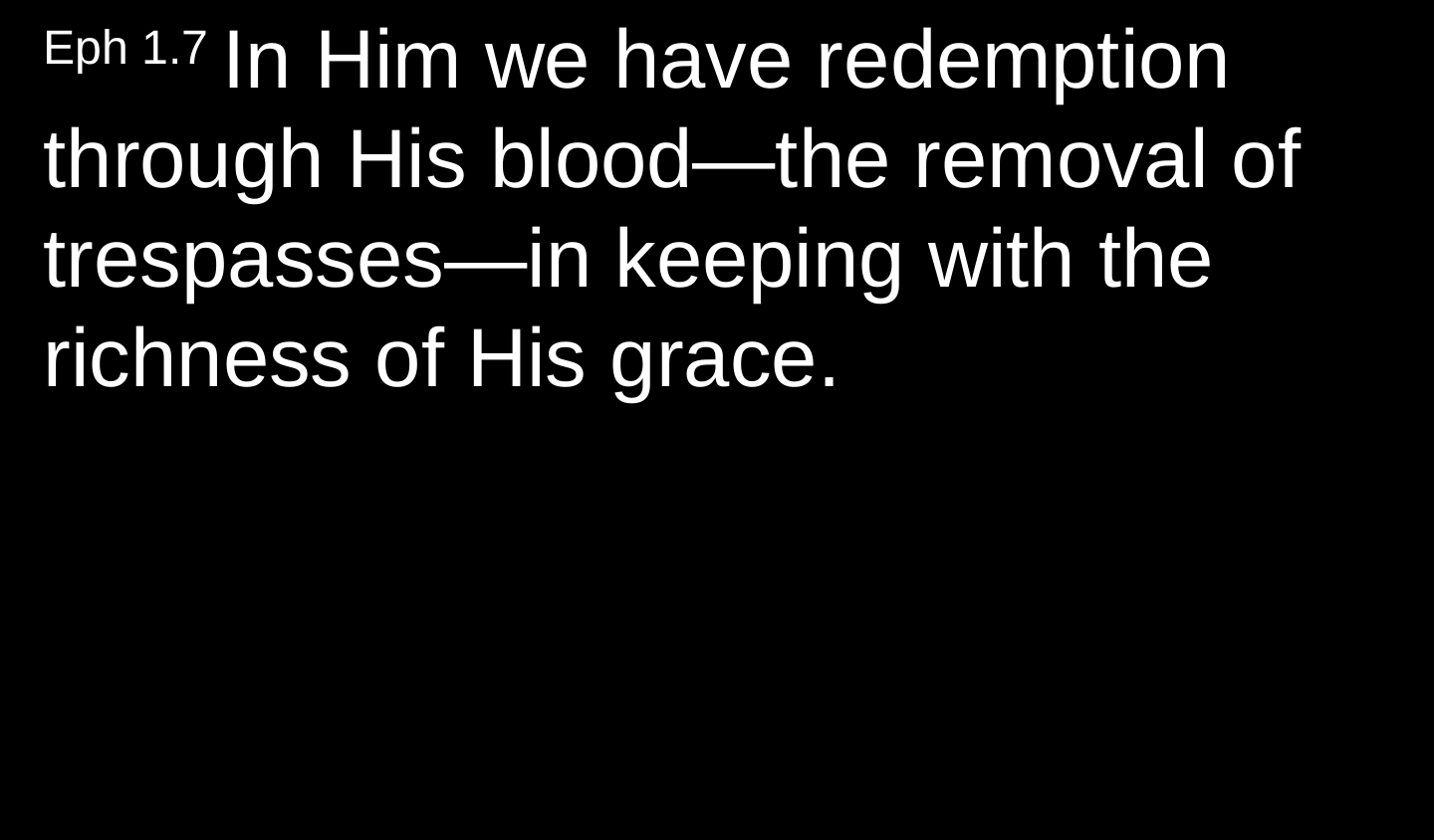

Eph 1.7 In Him we have redemption through His blood—the removal of trespasses—in keeping with the richness of His grace.